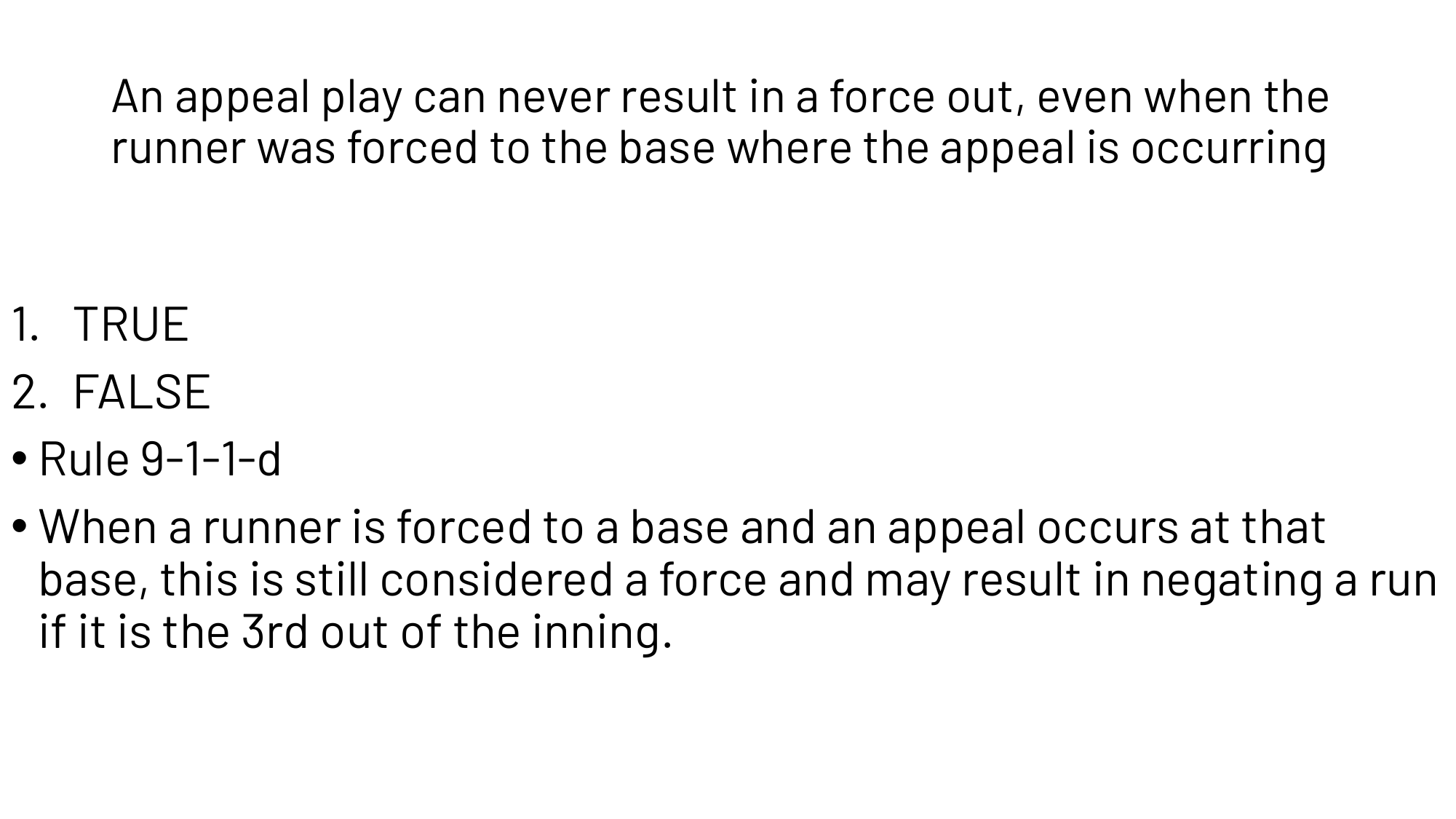

# An appeal play can never result in a force out, even when the runner was forced to the base where the appeal is occurring
TRUE
FALSE
Rule 9-1-1-d
When a runner is forced to a base and an appeal occurs at that base, this is still considered a force and may result in negating a run if it is the 3rd out of the inning.